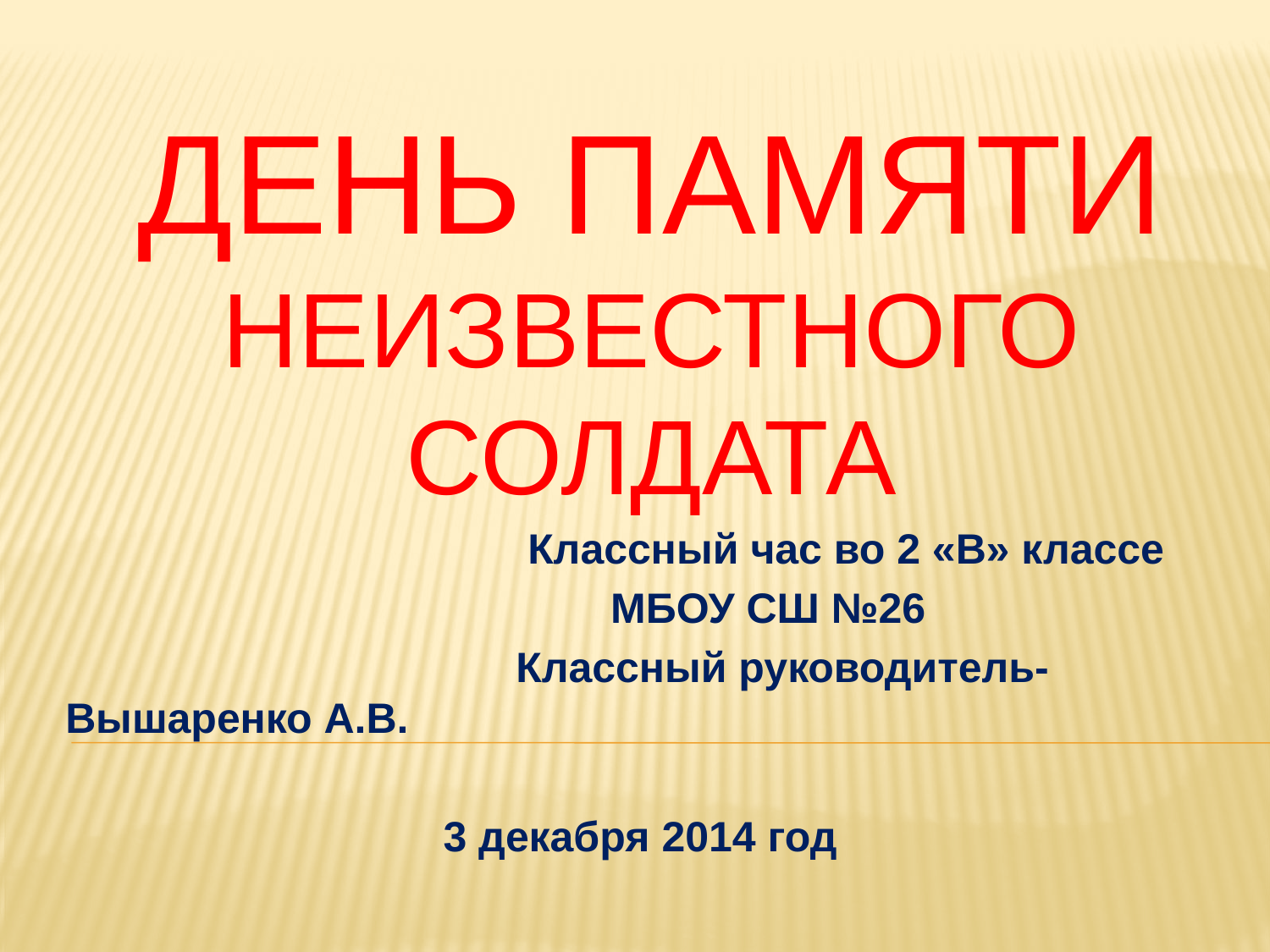

# ДЕНЬ ПАМЯТИ НЕИЗВЕСТНОго СОЛДАТа
                                       Классный час во 2 «В» классе
                                              МБОУ СШ №26
                                      Классный руководитель-Вышаренко А.В.

3 декабря 2014 год